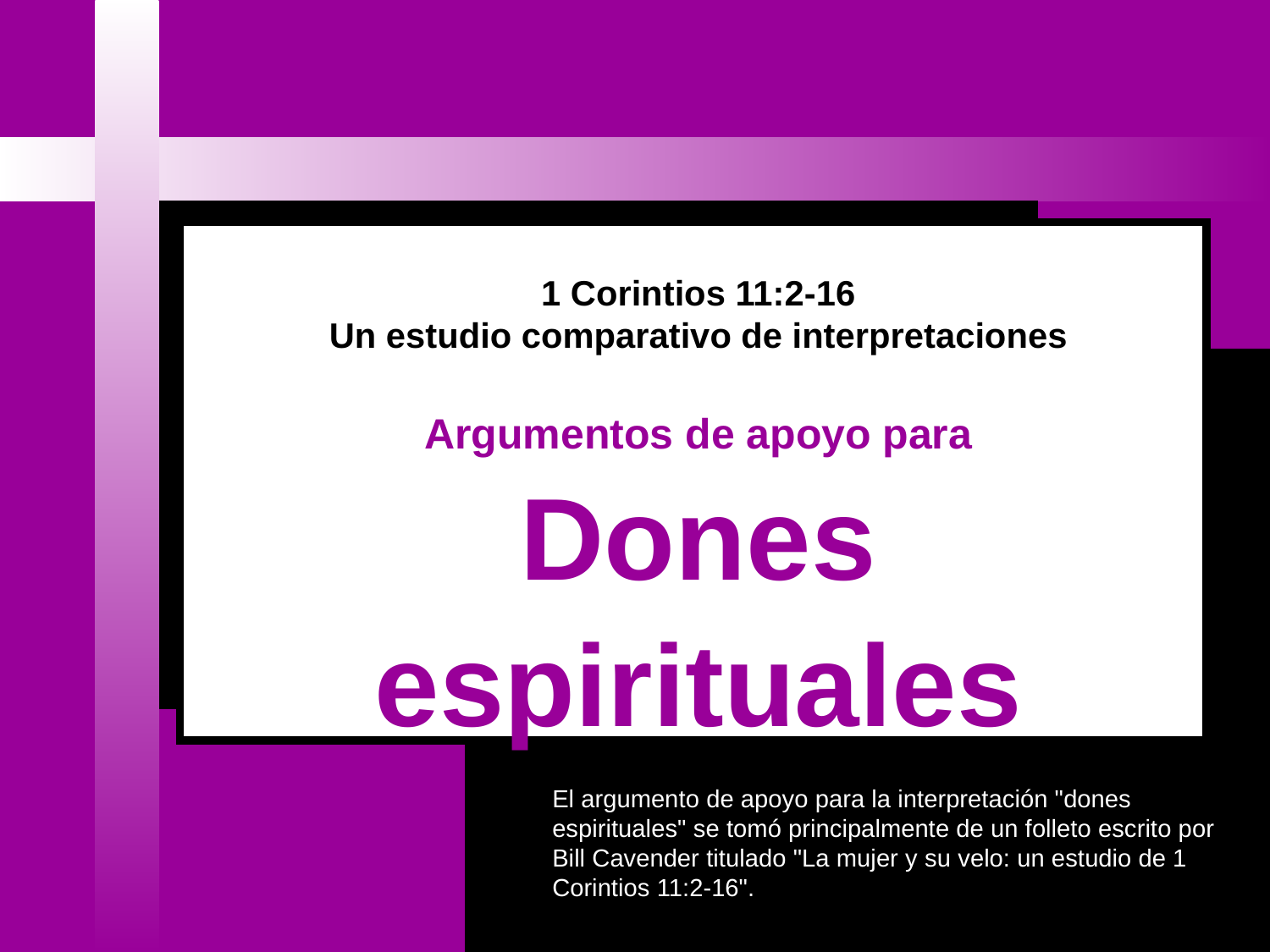

Página de prueba

1 Corintios 11:2-16
Un estudio comparativo de interpretaciones

Argumentos de apoyo para
Dones espirituales

El argumento de apoyo para la interpretación "dones espirituales" se tomó principalmente de un folleto escrito por Bill Cavender titulado "La mujer y su velo: un estudio de 1 Corintios 11:2-16".